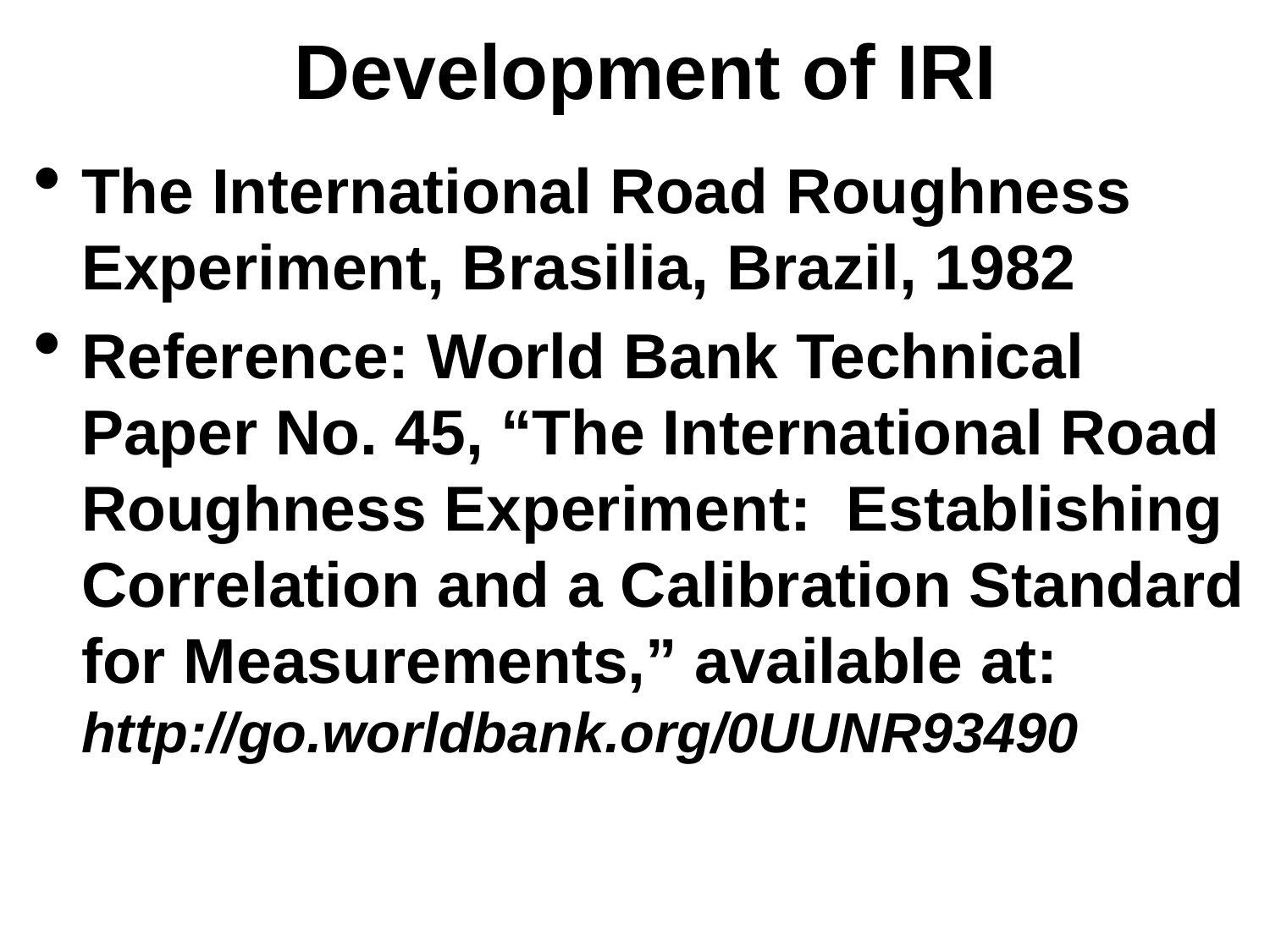

# Development of IRI
The International Road Roughness Experiment, Brasilia, Brazil, 1982
Reference: World Bank Technical Paper No. 45, “The International Road Roughness Experiment:  Establishing Correlation and a Calibration Standard for Measurements,” available at: http://go.worldbank.org/0UUNR93490